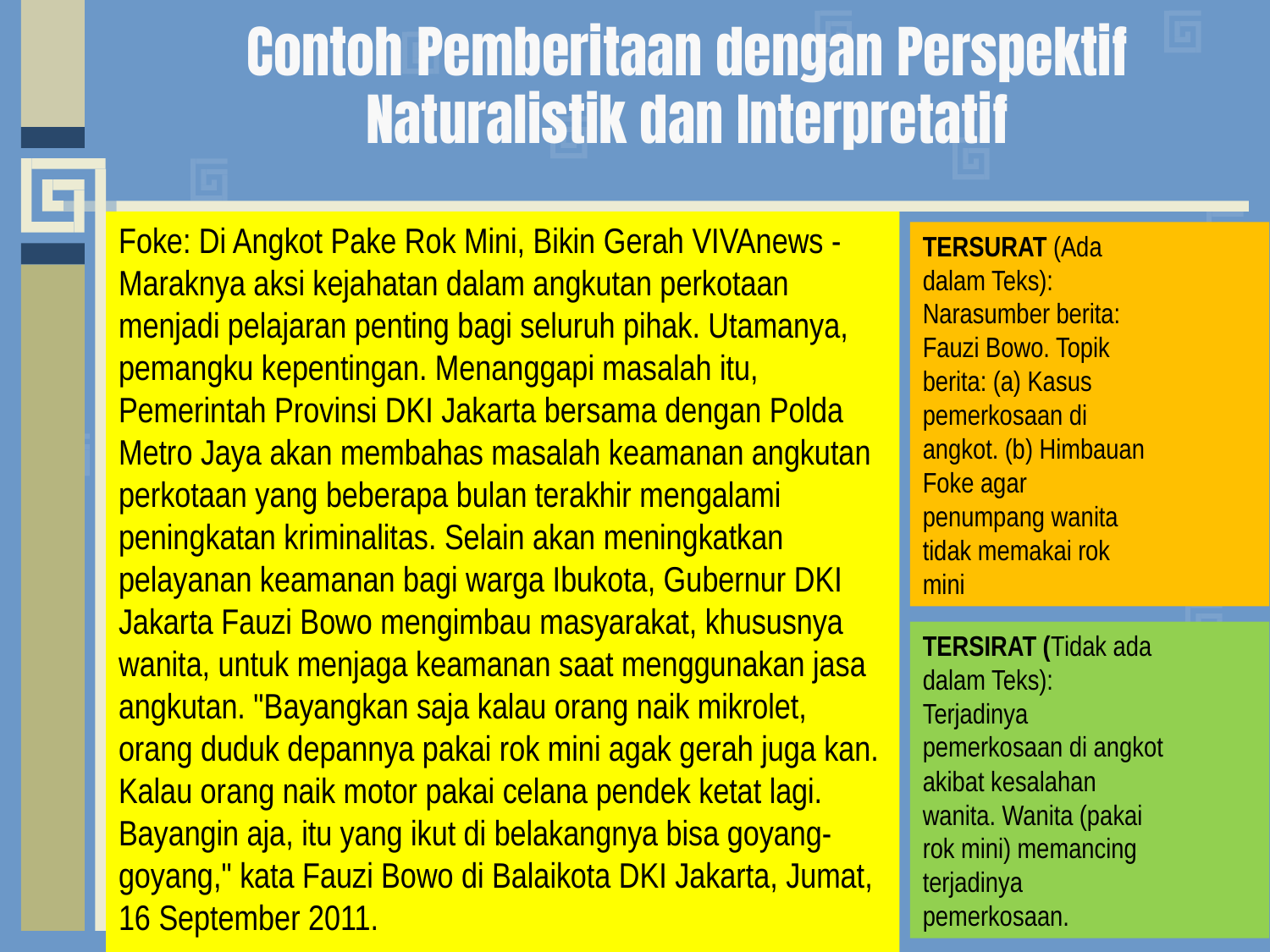

# Contoh Pemberitaan dengan Perspektif Naturalistik dan Interpretatif
Foke: Di Angkot Pake Rok Mini, Bikin Gerah VIVAnews - Maraknya aksi kejahatan dalam angkutan perkotaan menjadi pelajaran penting bagi seluruh pihak. Utamanya, pemangku kepentingan. Menanggapi masalah itu, Pemerintah Provinsi DKI Jakarta bersama dengan Polda Metro Jaya akan membahas masalah keamanan angkutan perkotaan yang beberapa bulan terakhir mengalami peningkatan kriminalitas. Selain akan meningkatkan pelayanan keamanan bagi warga Ibukota, Gubernur DKI Jakarta Fauzi Bowo mengimbau masyarakat, khususnya wanita, untuk menjaga keamanan saat menggunakan jasa angkutan. "Bayangkan saja kalau orang naik mikrolet, orang duduk depannya pakai rok mini agak gerah juga kan. Kalau orang naik motor pakai celana pendek ketat lagi. Bayangin aja, itu yang ikut di belakangnya bisa goyang-goyang," kata Fauzi Bowo di Balaikota DKI Jakarta, Jumat, 16 September 2011.
TERSURAT (Ada
dalam Teks):
Narasumber berita:
Fauzi Bowo. Topik
berita: (a) Kasus
pemerkosaan di
angkot. (b) Himbauan
Foke agar
penumpang wanita
tidak memakai rok
mini
TERSIRAT (Tidak ada
dalam Teks):
Terjadinya
pemerkosaan di angkot
akibat kesalahan
wanita. Wanita (pakai
rok mini) memancing
terjadinya
pemerkosaan.